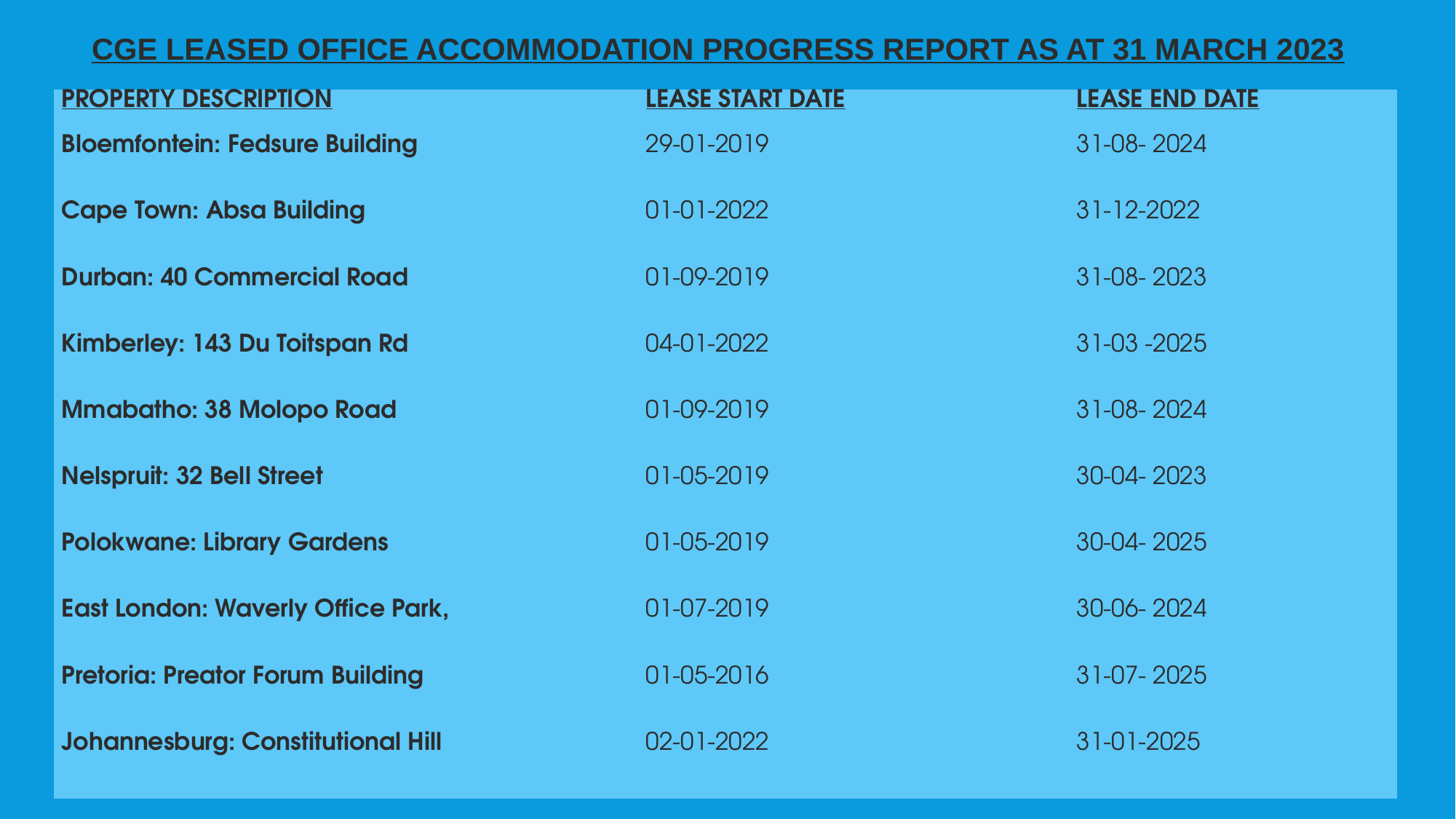

CGE LEASED OFFICE ACCOMMODATION PROGRESS REPORT AS AT 31 MARCH 2023
| PROPERTY DESCRIPTION | LEASE START DATE | LEASE END DATE |
| --- | --- | --- |
| Bloemfontein: Fedsure Building | 29-01-2019 | 31-08- 2024 |
| Cape Town: Absa Building | 01-01-2022 | 31-12-2022 |
| Durban: 40 Commercial Road | 01-09-2019 | 31-08- 2023 |
| Kimberley: 143 Du Toitspan Rd | 04-01-2022 | 31-03 -2025 |
| Mmabatho: 38 Molopo Road | 01-09-2019 | 31-08- 2024 |
| Nelspruit: 32 Bell Street | 01-05-2019 | 30-04- 2023 |
| Polokwane: Library Gardens | 01-05-2019 | 30-04- 2025 |
| East London: Waverly Office Park, | 01-07-2019 | 30-06- 2024 |
| Pretoria: Preator Forum Building | 01-05-2016 | 31-07- 2025 |
| Johannesburg: Constitutional Hill | 02-01-2022 | 31-01-2025 |
A Society Free From All Forms of Gender Inequality.
2023/05/10
35